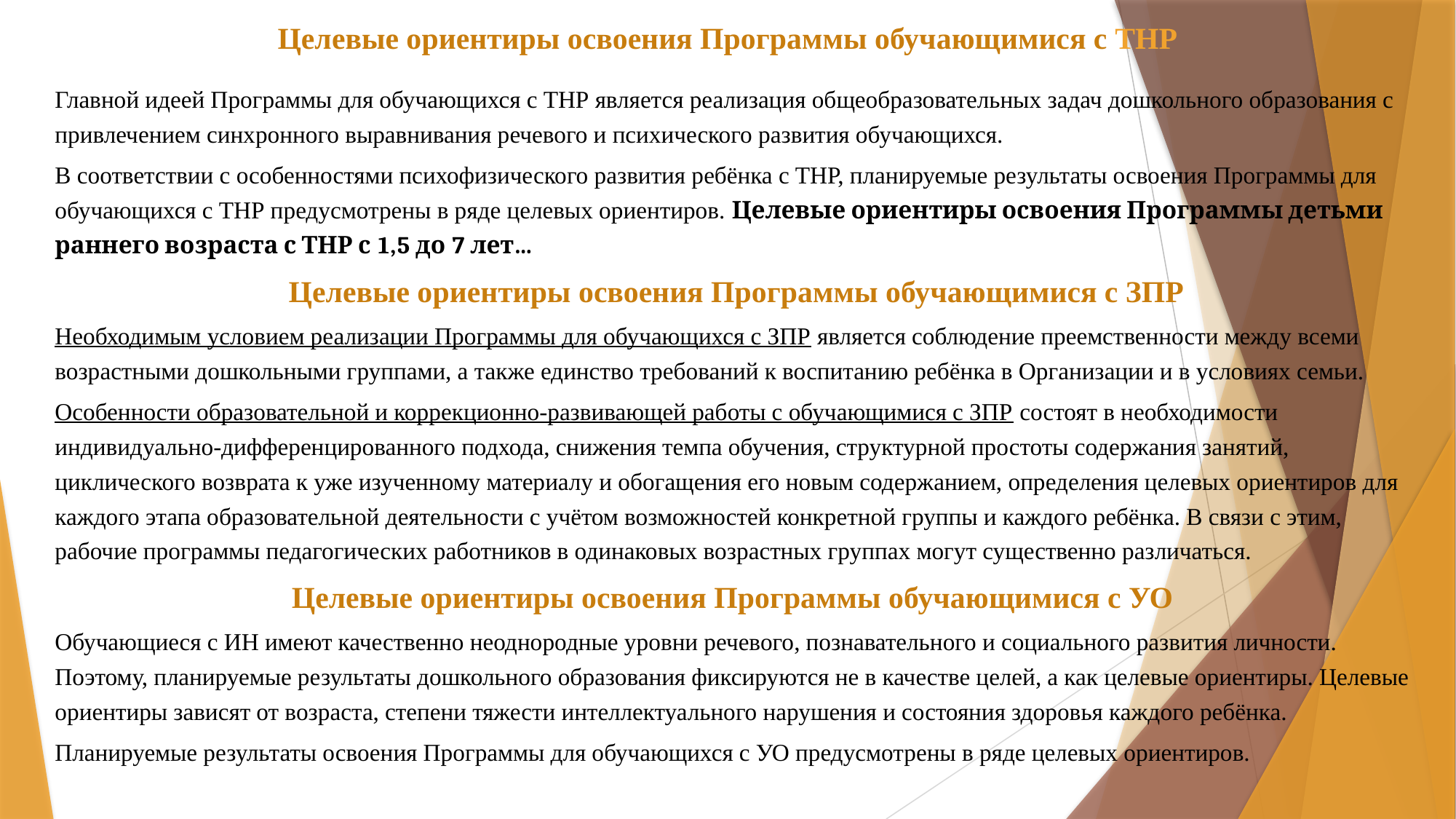

# Целевые ориентиры освоения Программы обучающимися с ТНР
Главной идеей Программы для обучающихся с ТНР является реализация общеобразовательных задач дошкольного образования с привлечением синхронного выравнивания речевого и психического развития обучающихся.
В соответствии с особенностями психофизического развития ребёнка с ТНР, планируемые результаты освоения Программы для обучающихся с ТНР предусмотрены в ряде целевых ориентиров. Целевые ориентиры освоения Программы детьми раннего возраста с ТНР с 1,5 до 7 лет…
Целевые ориентиры освоения Программы обучающимися с ЗПР
Необходимым условием реализации Программы для обучающихся с ЗПР является соблюдение преемственности между всеми возрастными дошкольными группами, а также единство требований к воспитанию ребёнка в Организации и в условиях семьи.
Особенности образовательной и коррекционно-развивающей работы с обучающимися с ЗПР состоят в необходимости индивидуально-дифференцированного подхода, снижения темпа обучения, структурной простоты содержания занятий, циклического возврата к уже изученному материалу и обогащения его новым содержанием, определения целевых ориентиров для каждого этапа образовательной деятельности с учётом возможностей конкретной группы и каждого ребёнка. В связи с этим, рабочие программы педагогических работников в одинаковых возрастных группах могут существенно различаться.
Целевые ориентиры освоения Программы обучающимися с УО
Обучающиеся с ИН имеют качественно неоднородные уровни речевого, познавательного и социального развития личности. Поэтому, планируемые результаты дошкольного образования фиксируются не в качестве целей, а как целевые ориентиры. Целевые ориентиры зависят от возраста, степени тяжести интеллектуального нарушения и состояния здоровья каждого ребёнка.
Планируемые результаты освоения Программы для обучающихся с УО предусмотрены в ряде целевых ориентиров.